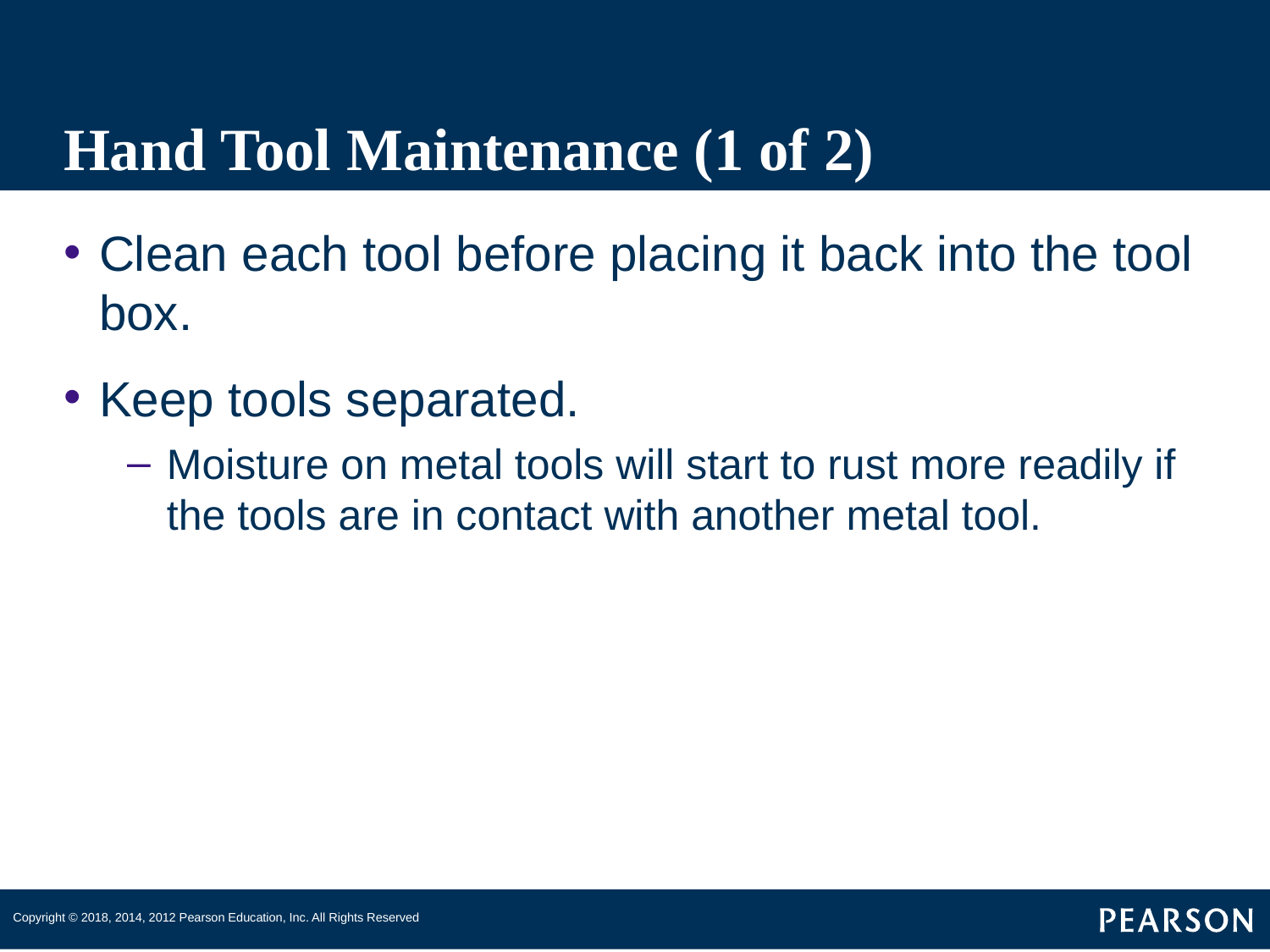

# Hand Tool Maintenance (1 of 2)
Clean each tool before placing it back into the tool box.
Keep tools separated.
Moisture on metal tools will start to rust more readily if the tools are in contact with another metal tool.